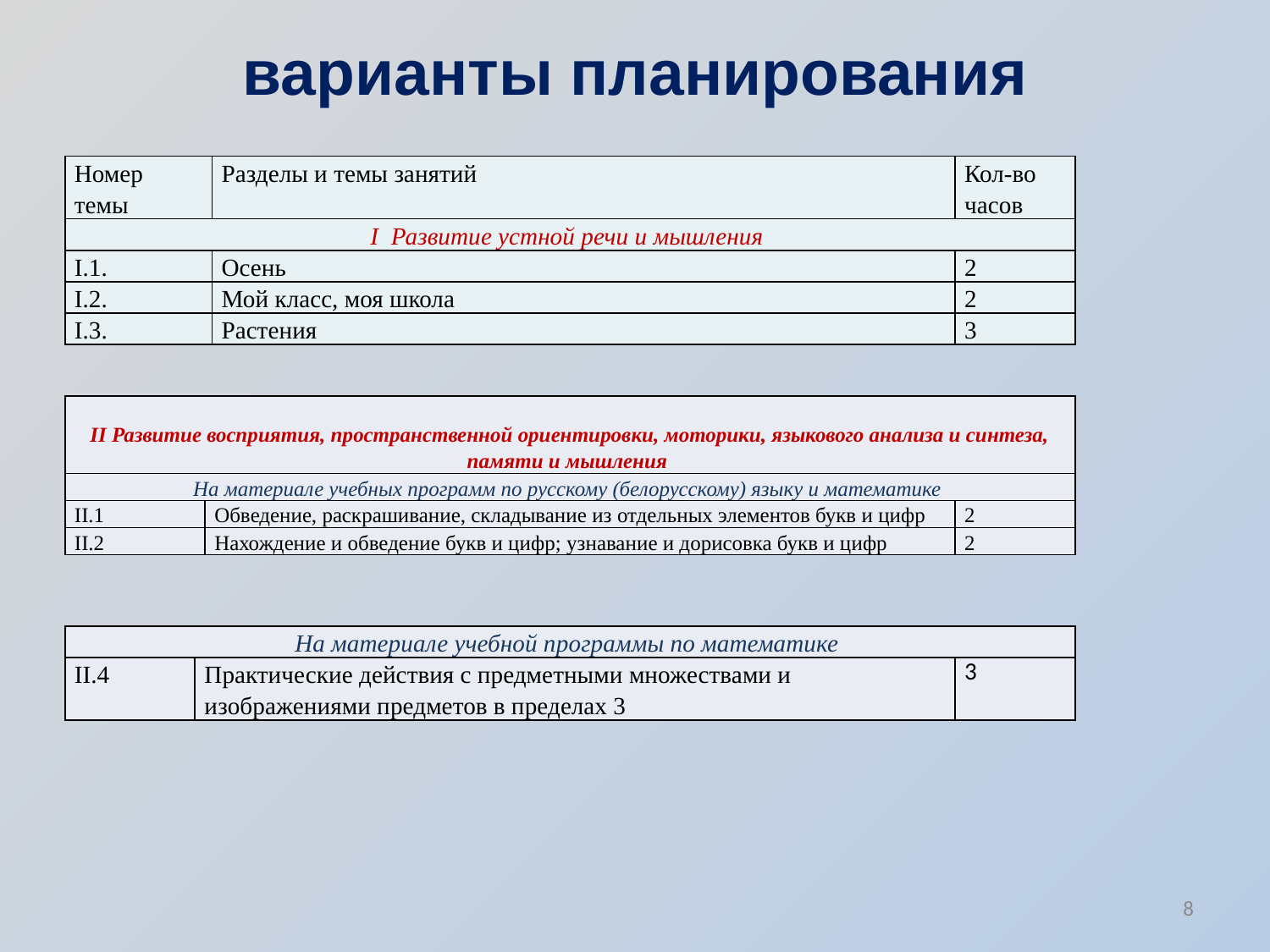

# варианты планирования
| Номер темы | Разделы и темы занятий | Кол-во часов |
| --- | --- | --- |
| I Развитие устной речи и мышления |  |  |
| I.1. | Осень | 2 |
| I.2. | Мой класс, моя школа | 2 |
| I.3. | Растения | 3 |
| II Развитие восприятия, пространственной ориентировки, моторики, языкового анализа и синтеза, памяти и мышления |  |  |
| --- | --- | --- |
| На материале учебных программ по русскому (белорусскому) языку и математике |  |  |
| II.1 | Обведение, раскрашивание, складывание из отдельных элементов букв и цифр | 2 |
| II.2 | Нахождение и обведение букв и цифр; узнавание и дорисовка букв и цифр | 2 |
| На материале учебной программы по математике |  |  |
| --- | --- | --- |
| II.4 | Практические действия с предметными множествами и изображениями предметов в пределах 3 | 3 |

8